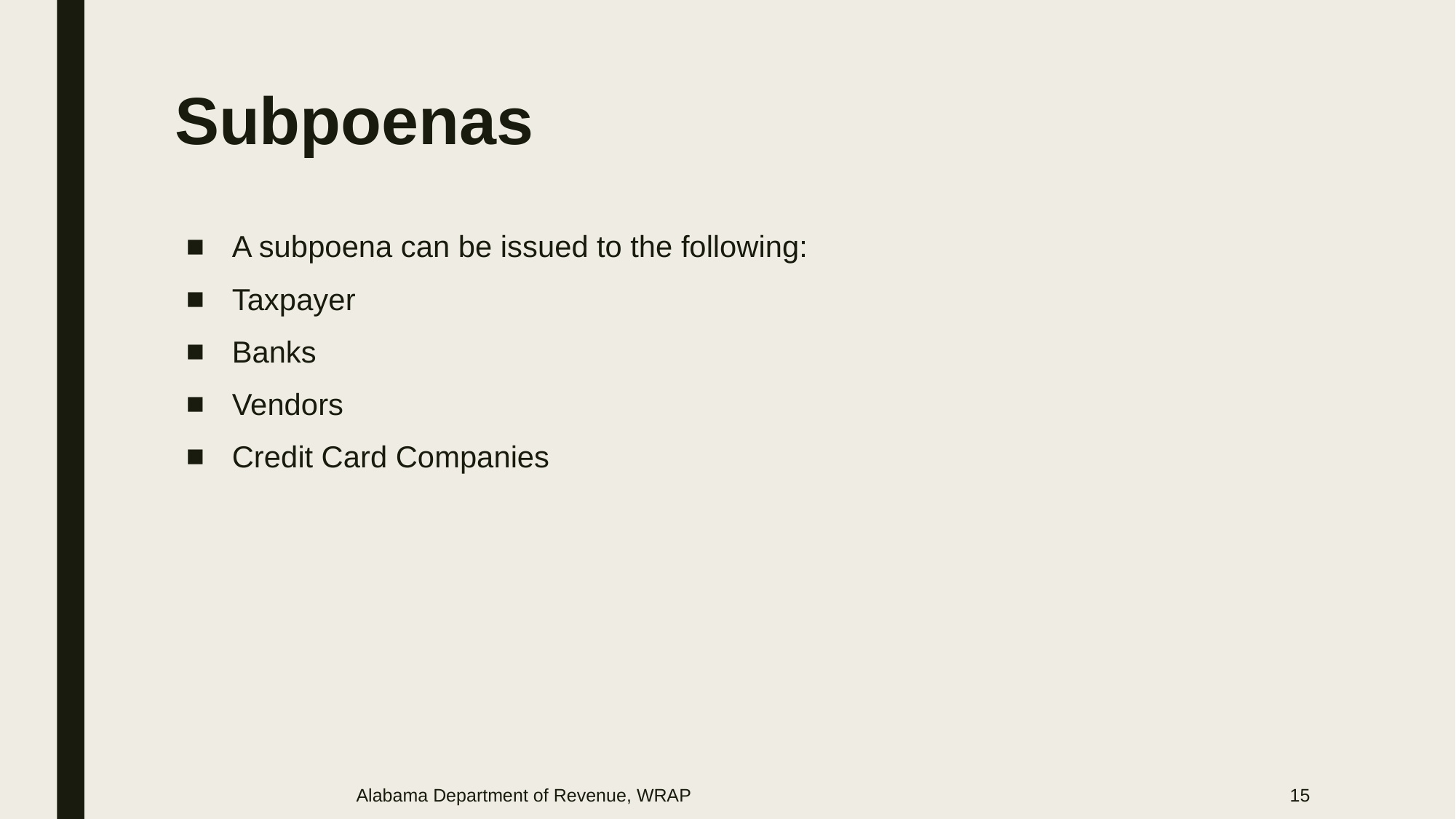

# Subpoenas
A subpoena can be issued to the following:
Taxpayer
Banks
Vendors
Credit Card Companies

Alabama Department of Revenue, WRAP
15